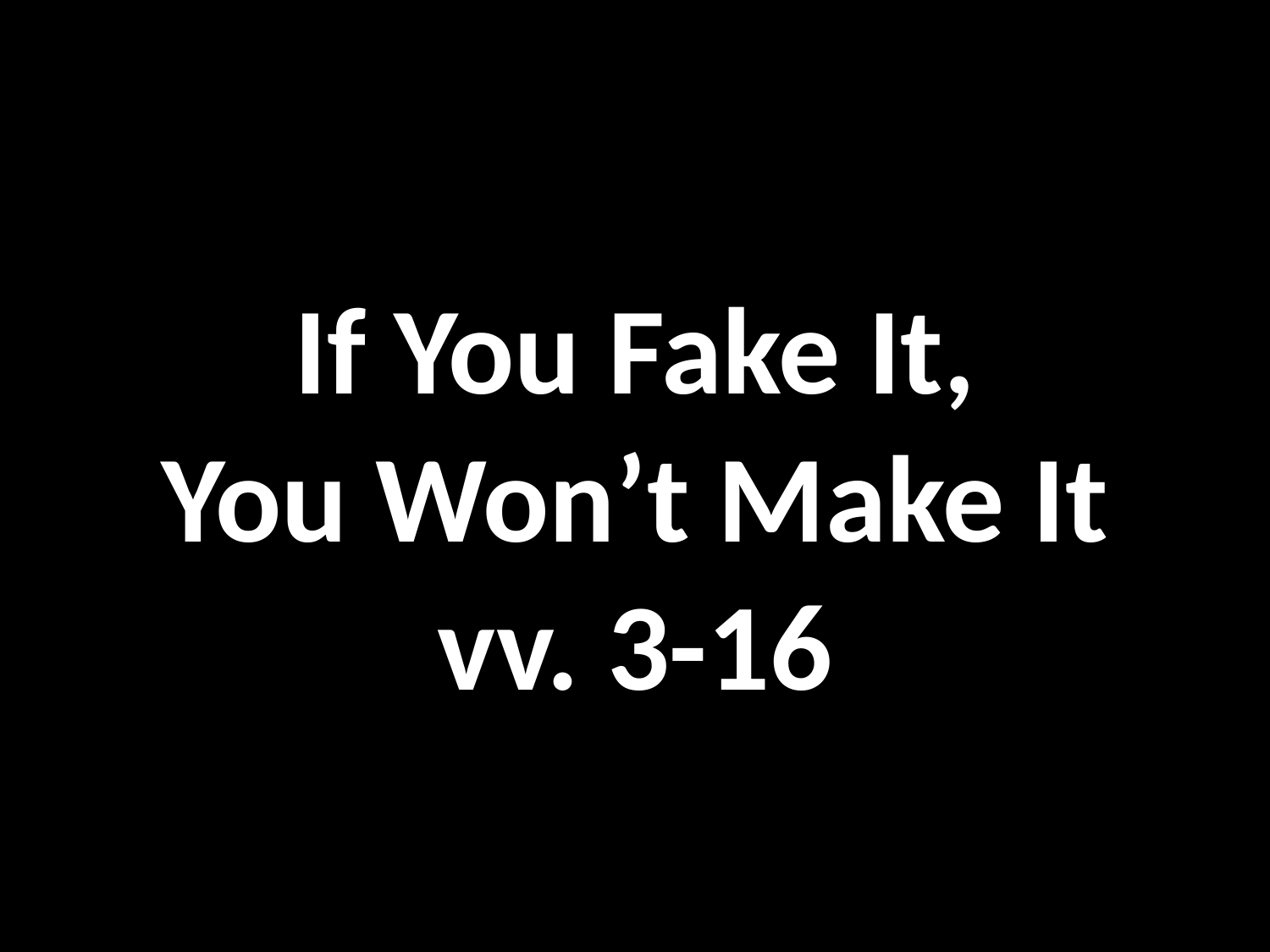

If You Fake It,
You Won’t Make It
vv. 3-16